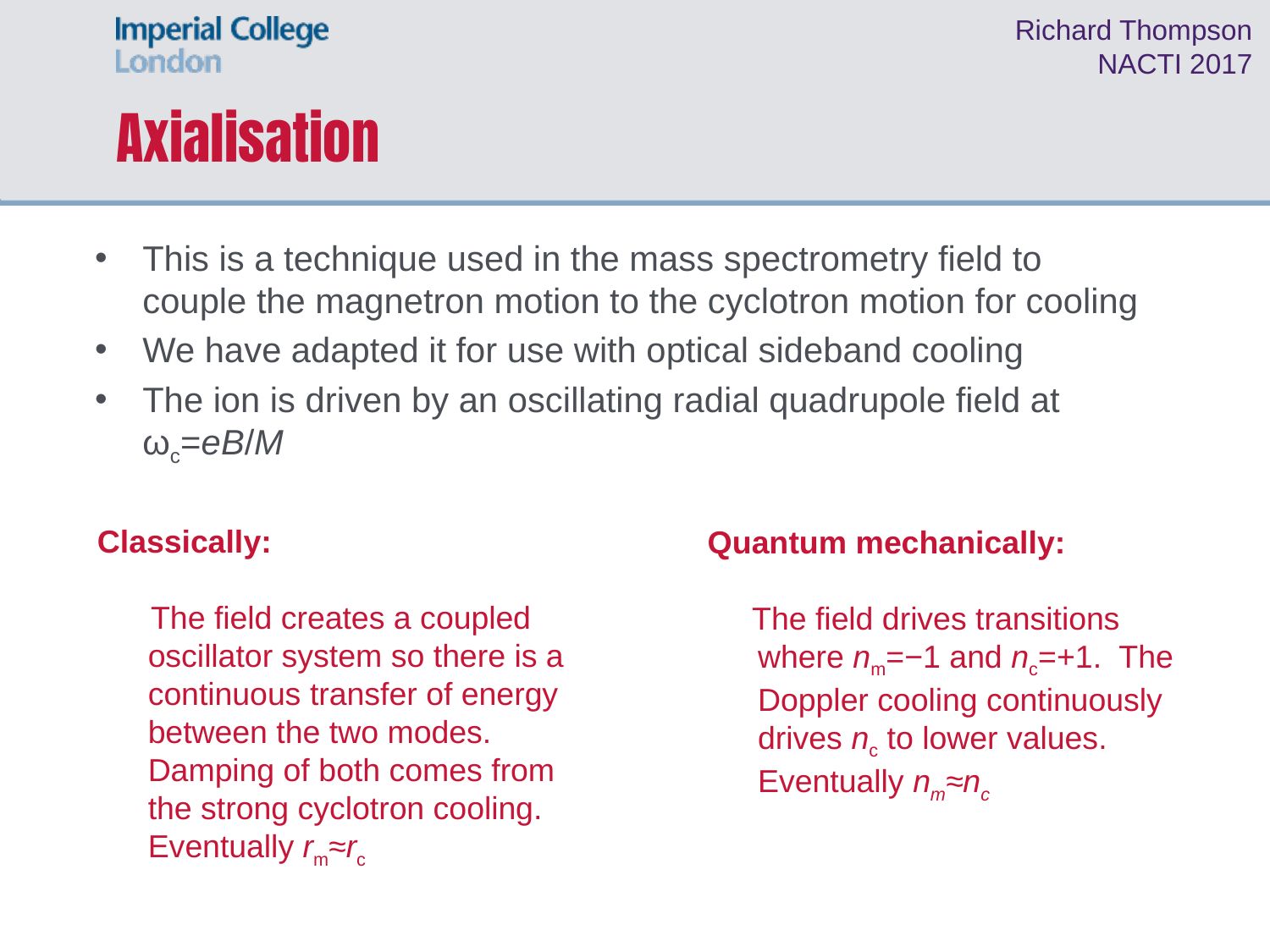

# Axialisation
This is a technique used in the mass spectrometry field to couple the magnetron motion to the cyclotron motion for cooling
We have adapted it for use with optical sideband cooling
The ion is driven by an oscillating radial quadrupole field at ωc=eB/M
Classically:

      The field creates a coupled oscillator system so there is a continuous transfer of energy between the two modes.  Damping of both comes from the strong cyclotron cooling.  Eventually rm≈rc
Quantum mechanically:

     The field drives transitions where nm=−1 and nc=+1.  The Doppler cooling continuously drives nc to lower values.  Eventually nm≈nc